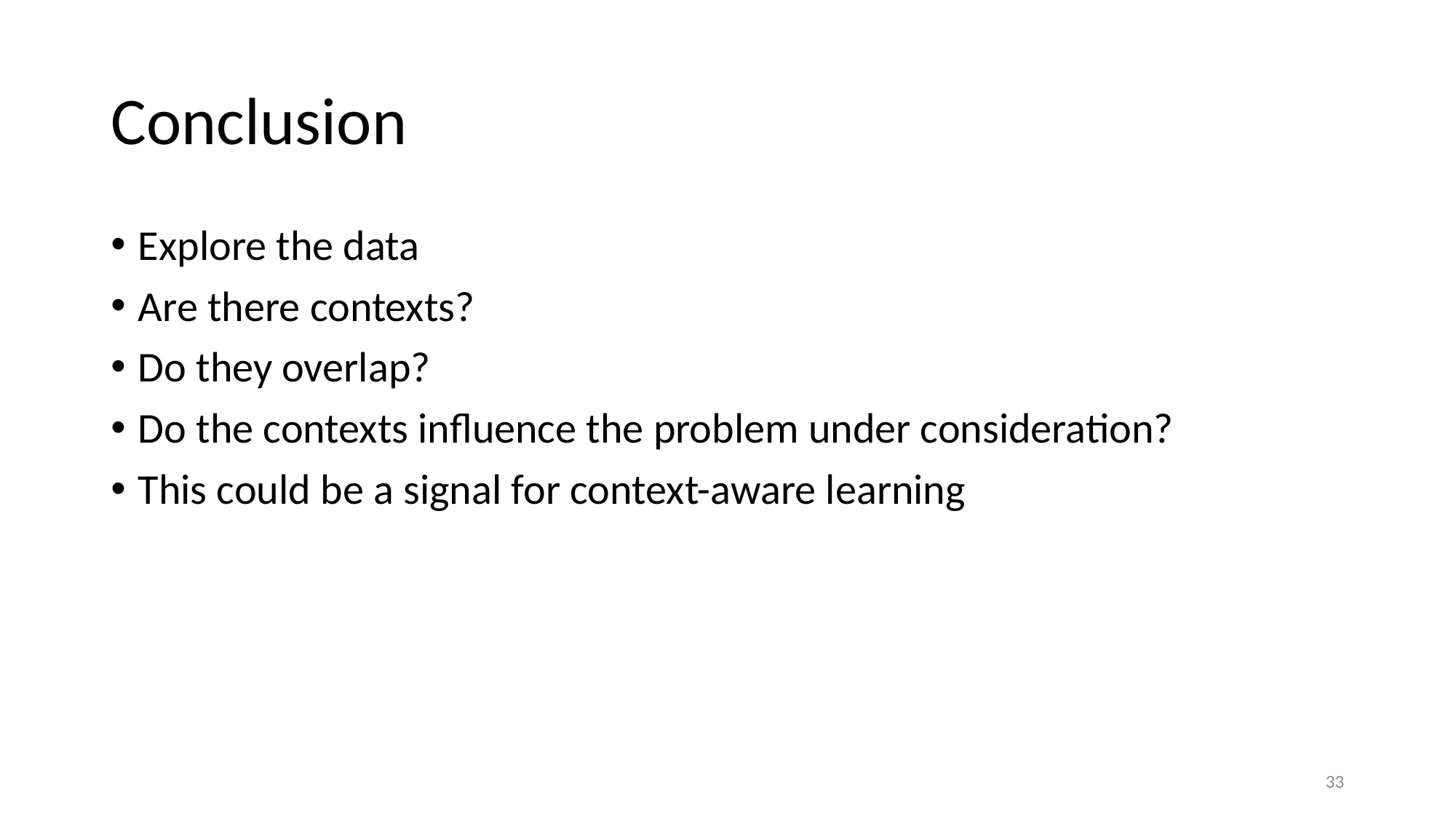

# Conclusion
Explore the data
Are there contexts?
Do they overlap?
Do the contexts influence the problem under consideration?
This could be a signal for context-aware learning

33